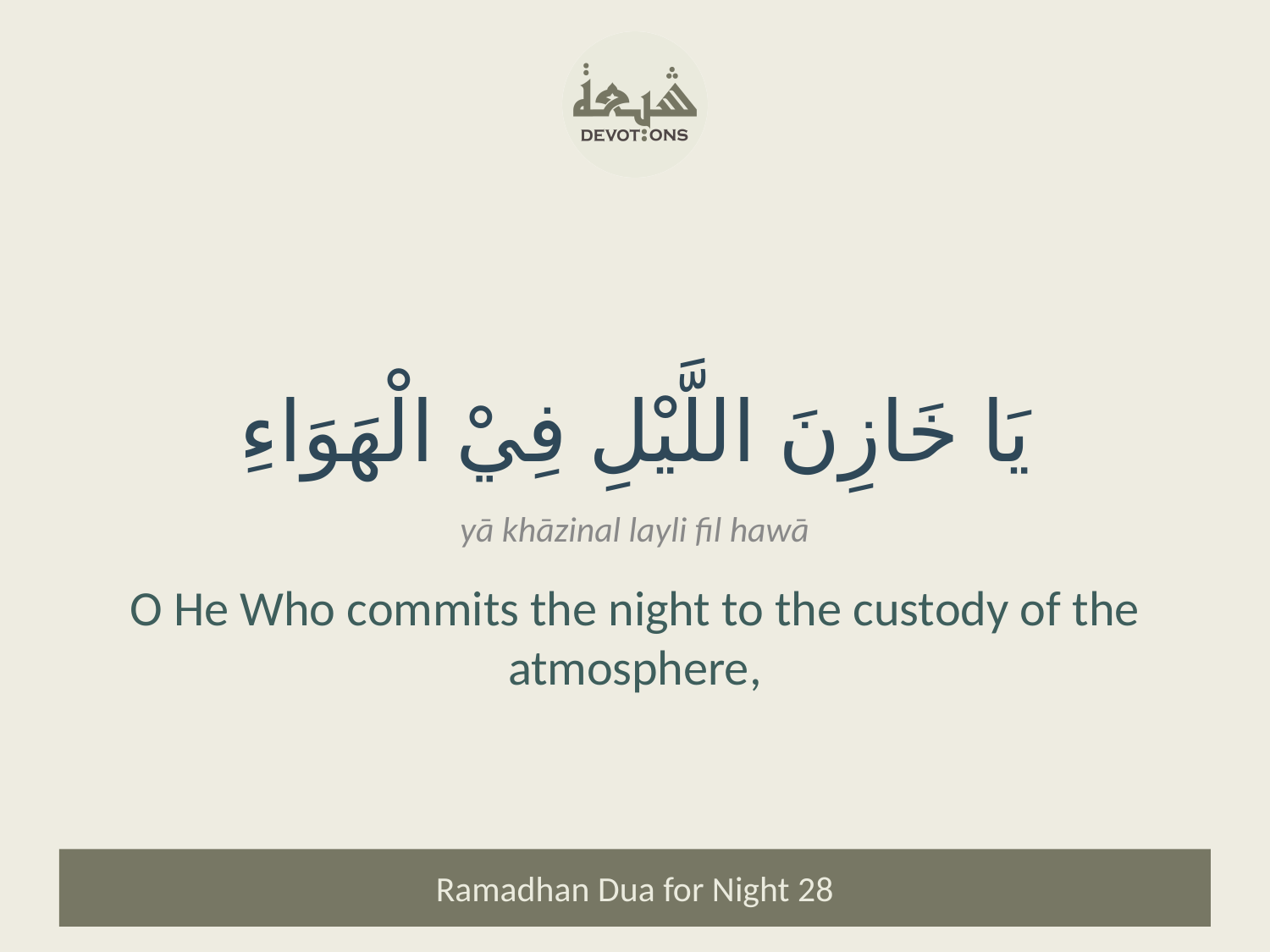

يَا خَازِنَ اللَّيْلِ فِيْ الْهَوَاءِ
yā khāzinal layli fil hawā
O He Who commits the night to the custody of the atmosphere,
Ramadhan Dua for Night 28